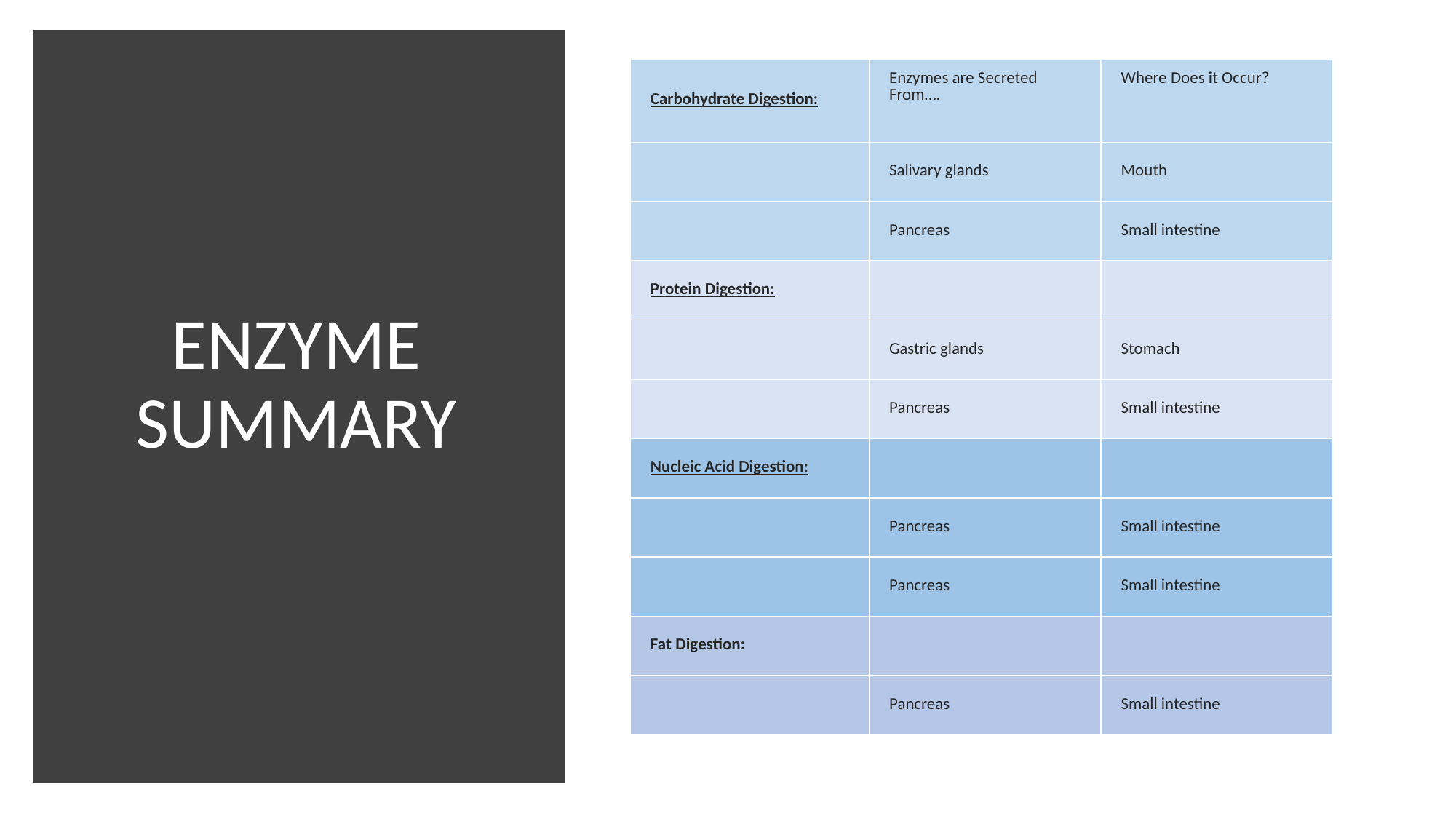

| Carbohydrate Digestion: | Enzymes are Secreted From…. | Where Does it Occur? |
| --- | --- | --- |
|  | Salivary glands | Mouth |
|  | Pancreas | Small intestine |
| Protein Digestion: |  |  |
|  | Gastric glands | Stomach |
|  | Pancreas | Small intestine |
| Nucleic Acid Digestion: |  |  |
|  | Pancreas | Small intestine |
|  | Pancreas | Small intestine |
| Fat Digestion: |  |  |
|  | Pancreas | Small intestine |
# ENZYME SUMMARY